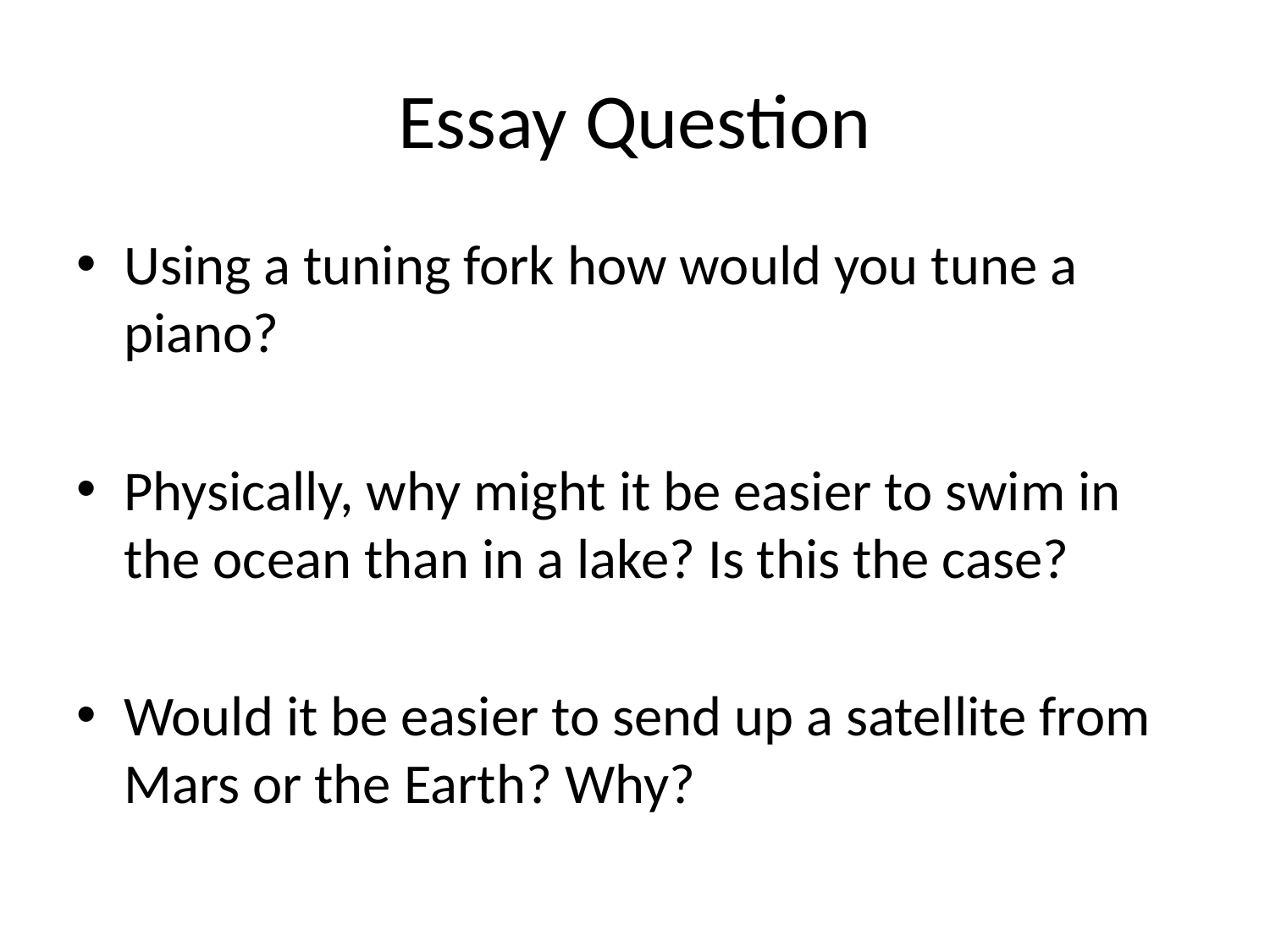

# Essay Question
Using a tuning fork how would you tune a piano?

Physically, why might it be easier to swim in the ocean than in a lake? Is this the case?

Would it be easier to send up a satellite from Mars or the Earth? Why?